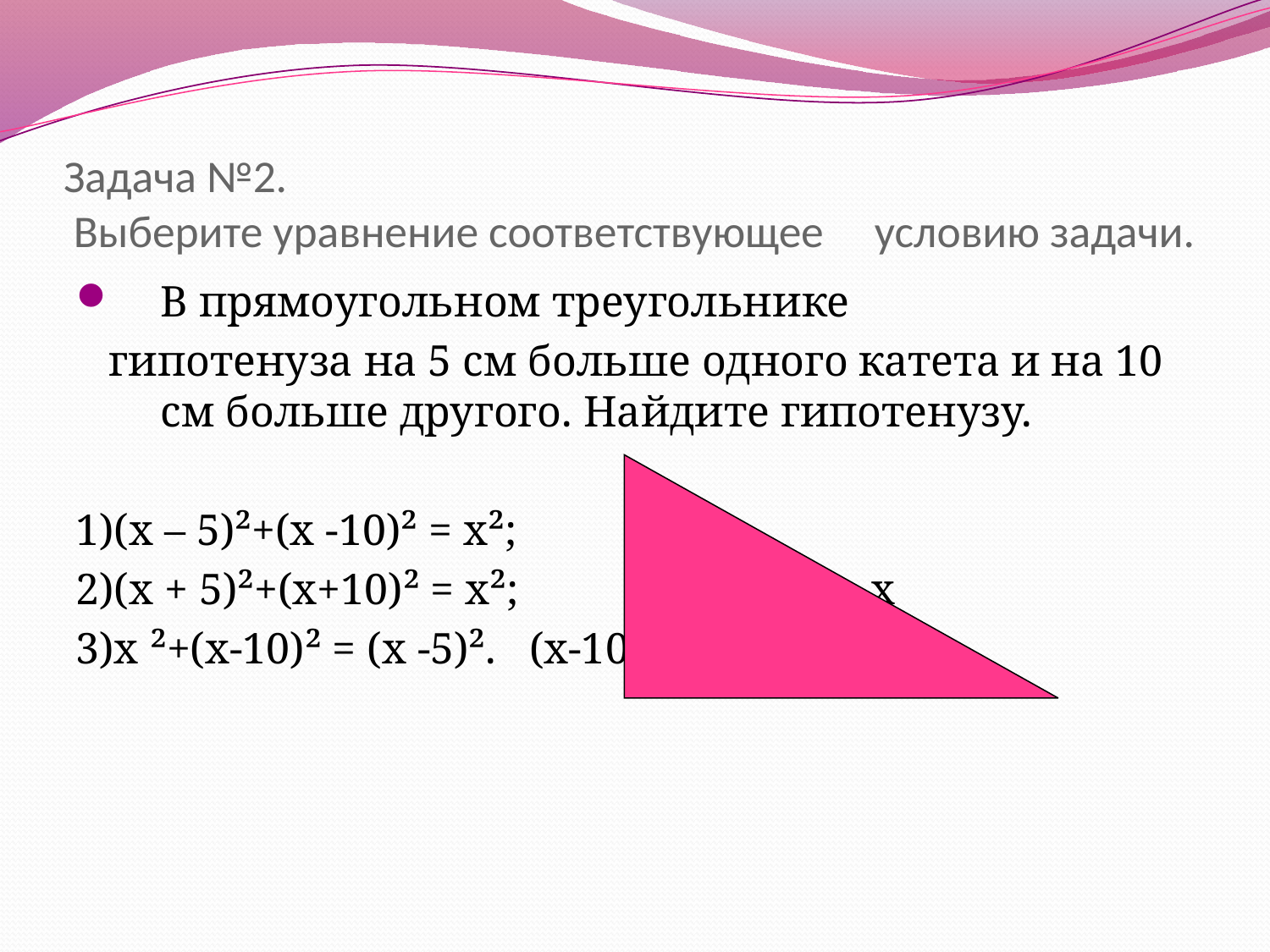

# Задача №2. Выберите уравнение соответствующее     условию задачи.
В прямоугольном треугольнике
   гипотенуза на 5 см больше одного катета и на 10 см больше другого. Найдите гипотенузу.

1)(х – 5)²+(х -10)² = х²;
2)(х + 5)²+(х+10)² = х²;                                х
3)х ²+(х-10)² = (х -5)².   (х-10)

                                                        (х-5)
Ответ:1)